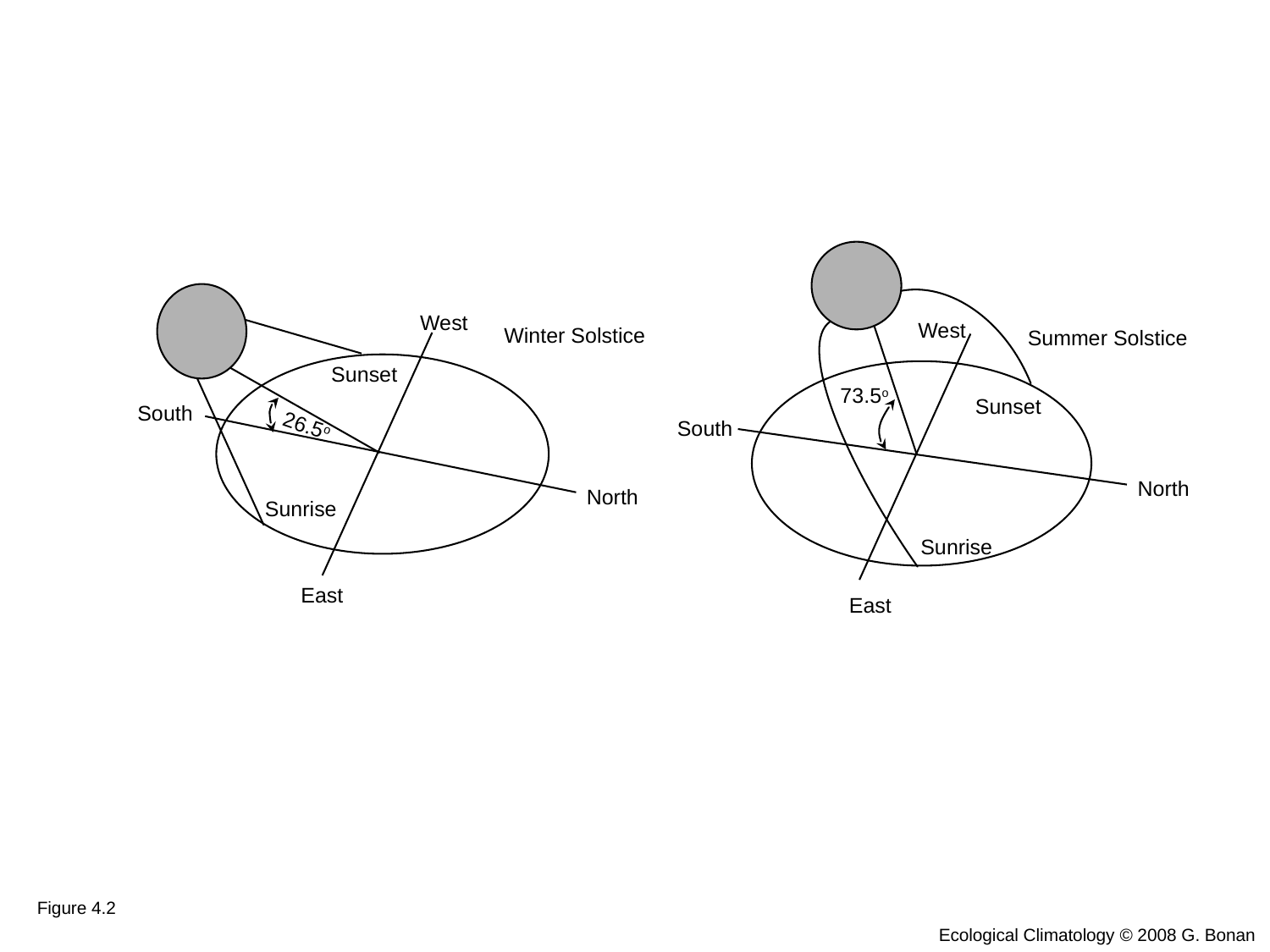

West
Winter Solstice

Sunset

South
26.5o

North
Sunrise
East
West
Summer Solstice

73.5o
Sunset

South

North
Sunrise
East
Figure 4.2
Ecological Climatology © 2008 G. Bonan